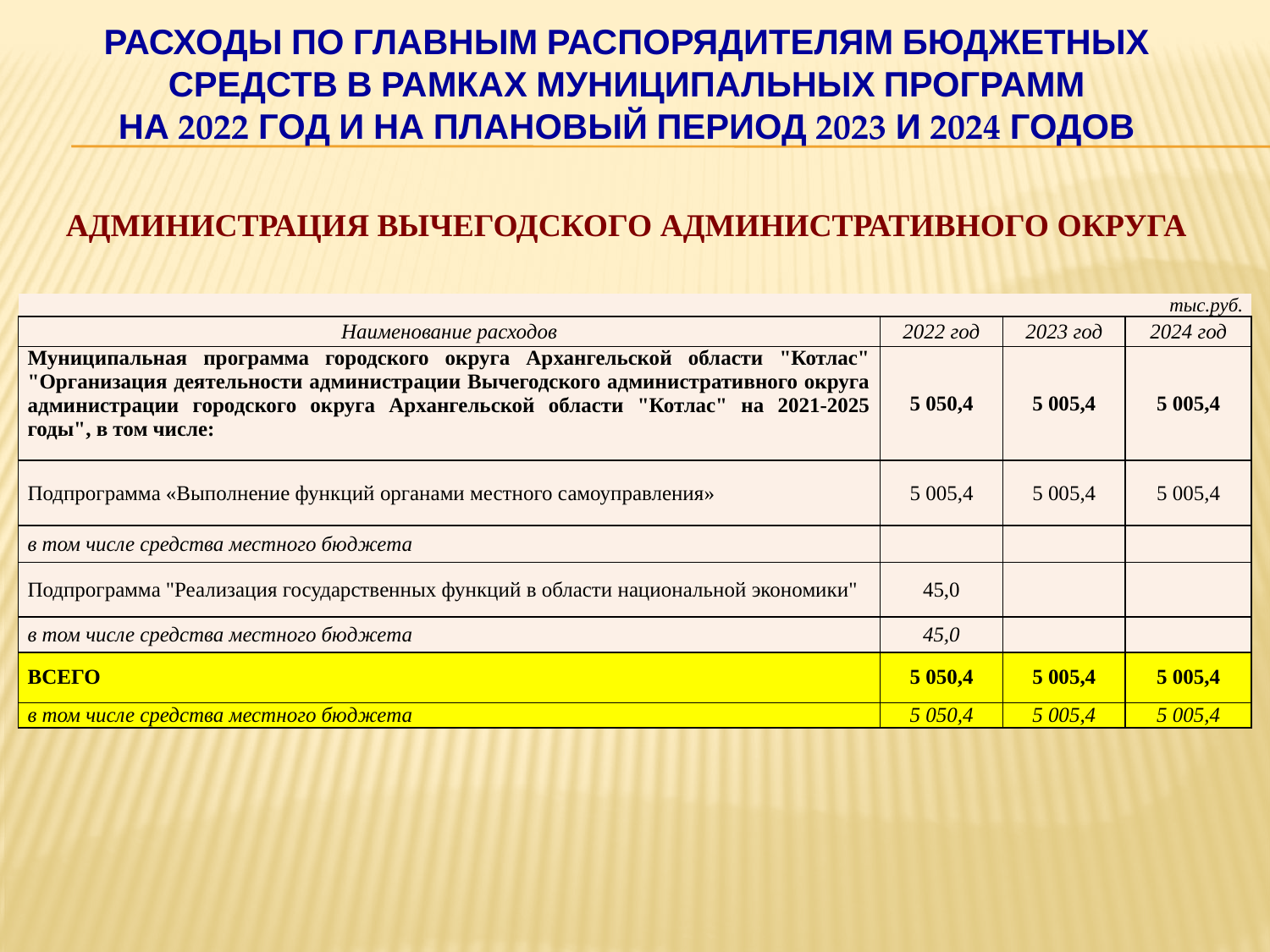

# РАСХОДЫ ПО ГЛАВНЫМ РАСПОРЯДИТЕЛЯМ БЮДЖЕТНЫХ СРЕДСТВ В РАМКАХ МУНИЦИПАЛЬНЫХ ПРОГРАММ на 2022 год и на плановый период 2023 и 2024 годов Администрация Вычегодского административного округа
|  |  |  | тыс.руб. |
| --- | --- | --- | --- |
| Наименование расходов | 2022 год | 2023 год | 2024 год |
| Муниципальная программа городского округа Архангельской области "Котлас" "Организация деятельности администрации Вычегодского административного округа администрации городского округа Архангельской области "Котлас" на 2021-2025 годы", в том числе: | 5 050,4 | 5 005,4 | 5 005,4 |
| Подпрограмма «Выполнение функций органами местного самоуправления» | 5 005,4 | 5 005,4 | 5 005,4 |
| в том числе средства местного бюджета |  |  |  |
| Подпрограмма "Реализация государственных функций в области национальной экономики" | 45,0 |  |  |
| в том числе средства местного бюджета | 45,0 |  |  |
| ВСЕГО | 5 050,4 | 5 005,4 | 5 005,4 |
| в том числе средства местного бюджета | 5 050,4 | 5 005,4 | 5 005,4 |